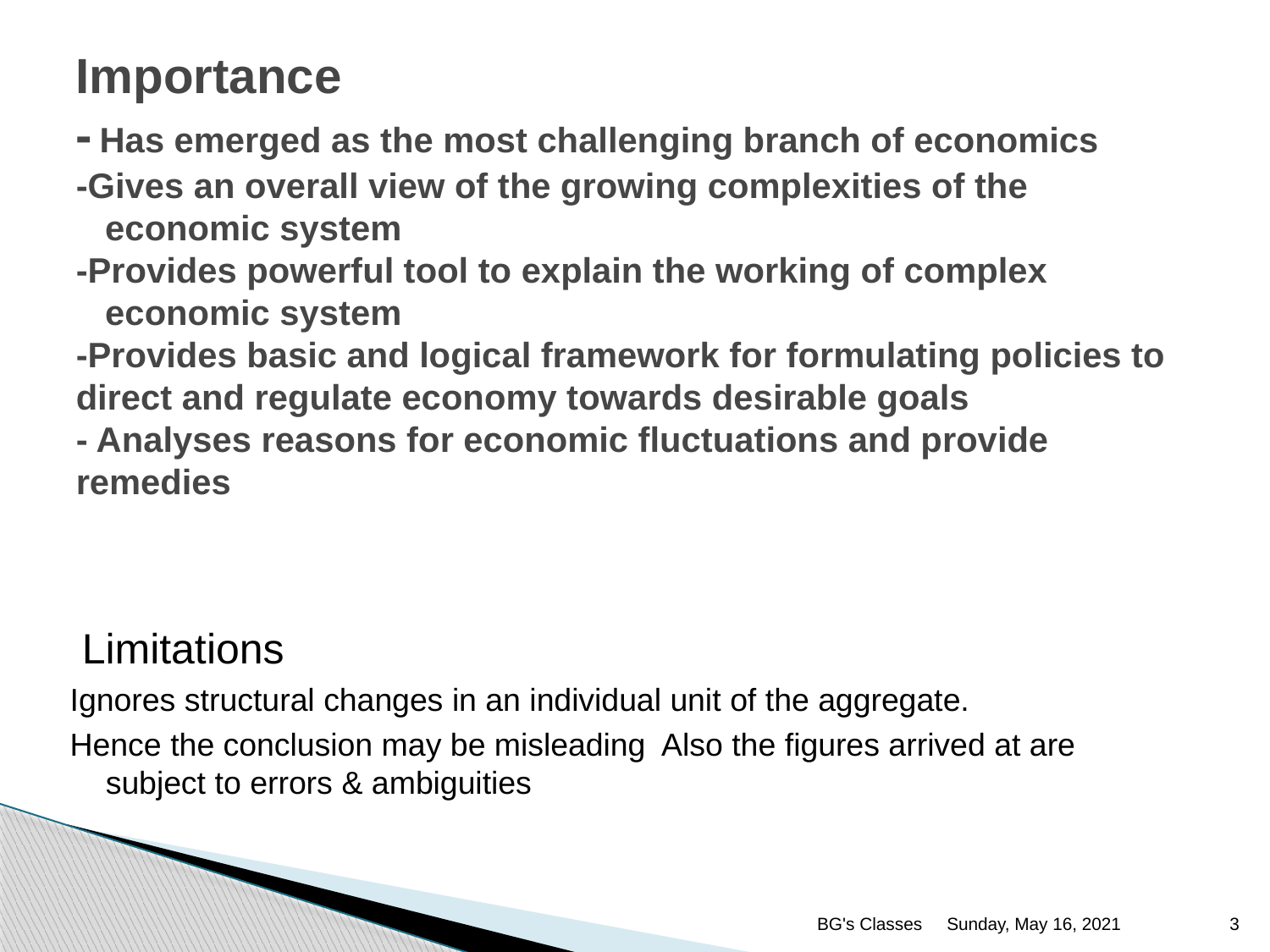

# Importance - Has emerged as the most challenging branch of economics -Gives an overall view of the growing complexities of the economic system -Provides powerful tool to explain the working of complex economic system -Provides basic and logical framework for formulating policies to direct and regulate economy towards desirable goals - Analyses reasons for economic fluctuations and provide        remedies
 Limitations
Ignores structural changes in an individual unit of the aggregate.
Hence the conclusion may be misleading  Also the figures arrived at are subject to errors & ambiguities

BG's Classes
Sunday, May 16, 2021
3